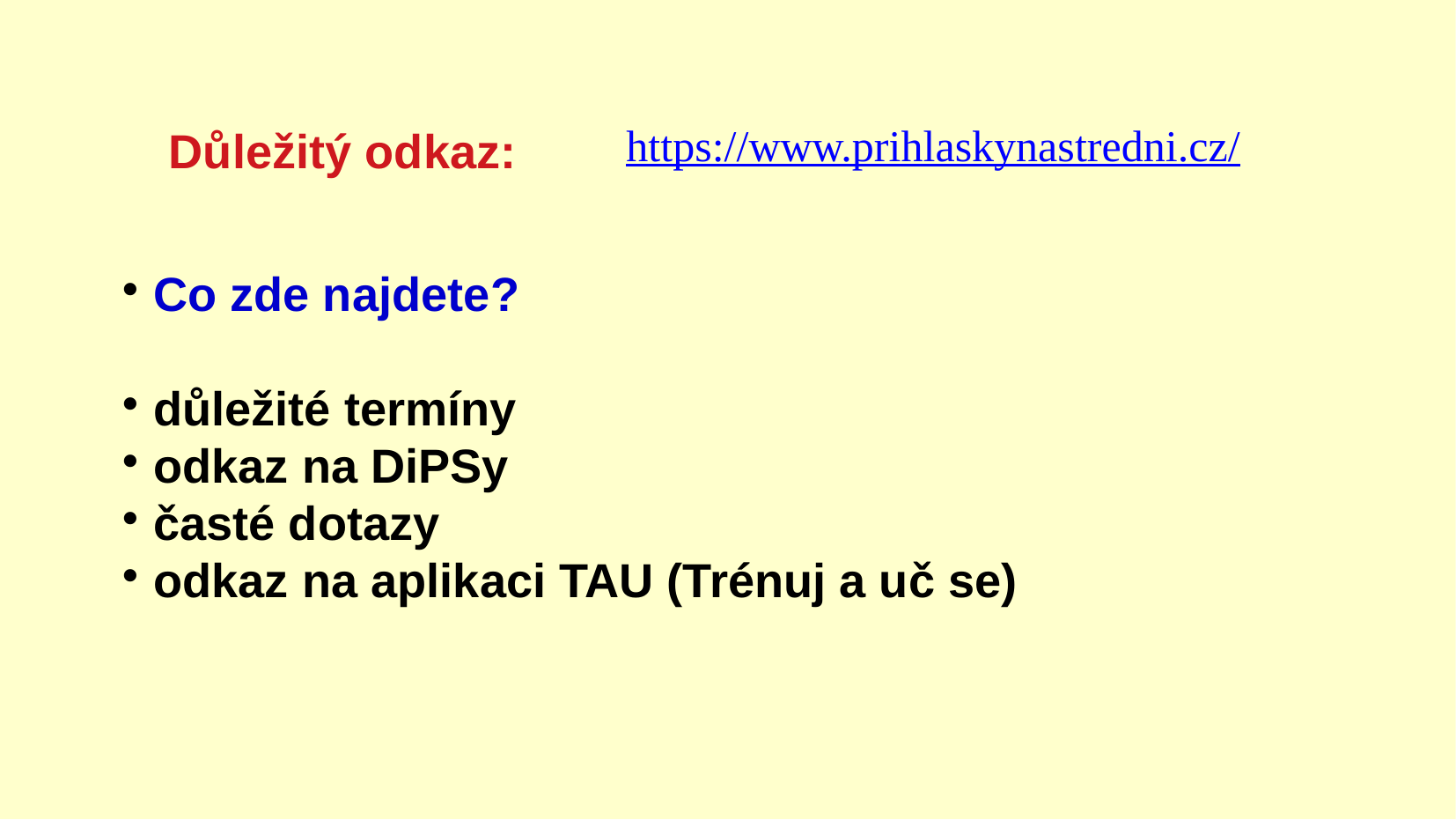

https://www.prihlaskynastredni.cz/
Důležitý odkaz:

Co zde najdete?

důležité termíny
odkaz na DiPSy
časté dotazy
odkaz na aplikaci TAU (Trénuj a uč se)